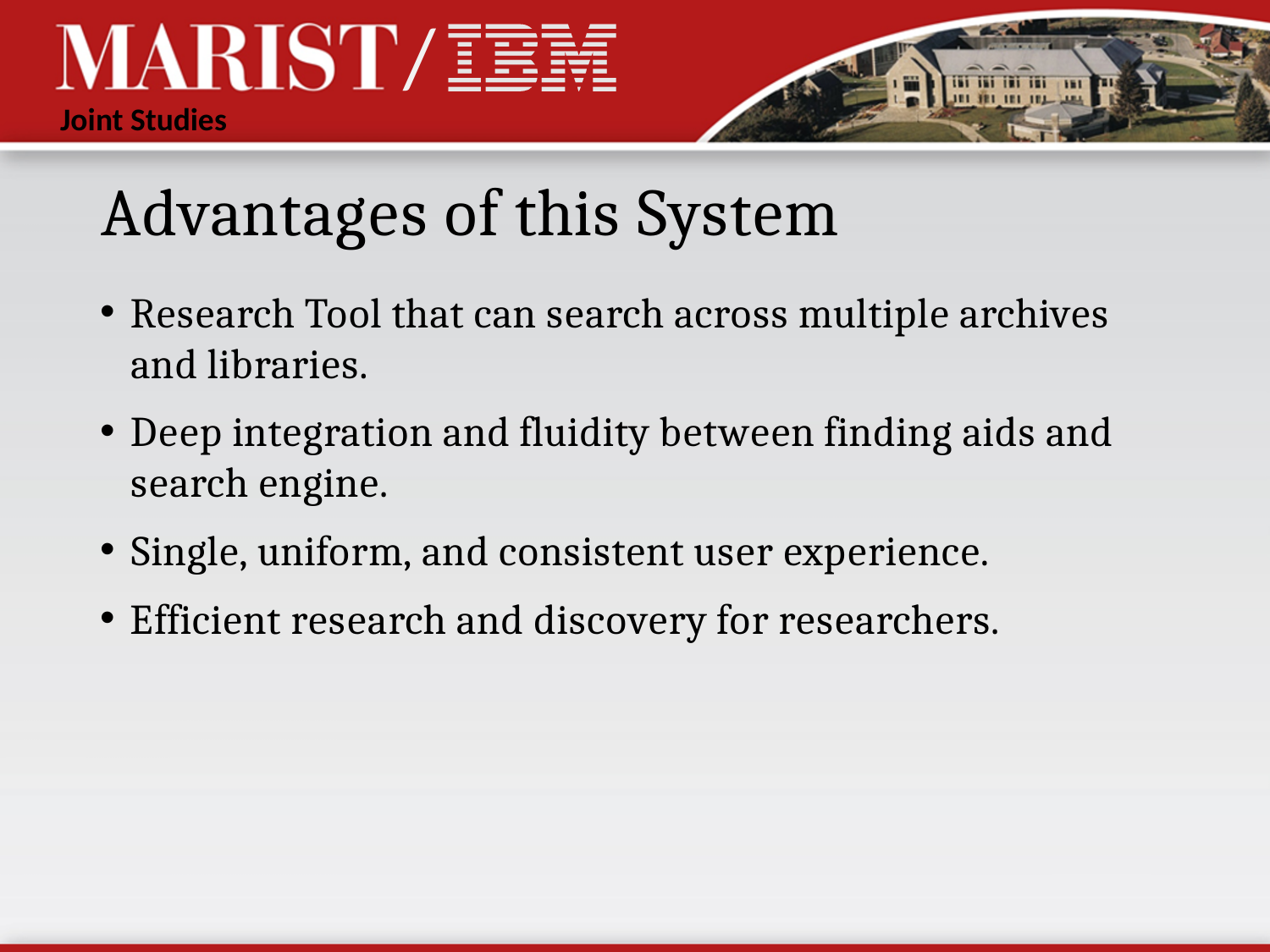

# Advantages of this System
Research Tool that can search across multiple archives and libraries.
Deep integration and fluidity between finding aids and search engine.
Single, uniform, and consistent user experience.
Efficient research and discovery for researchers.